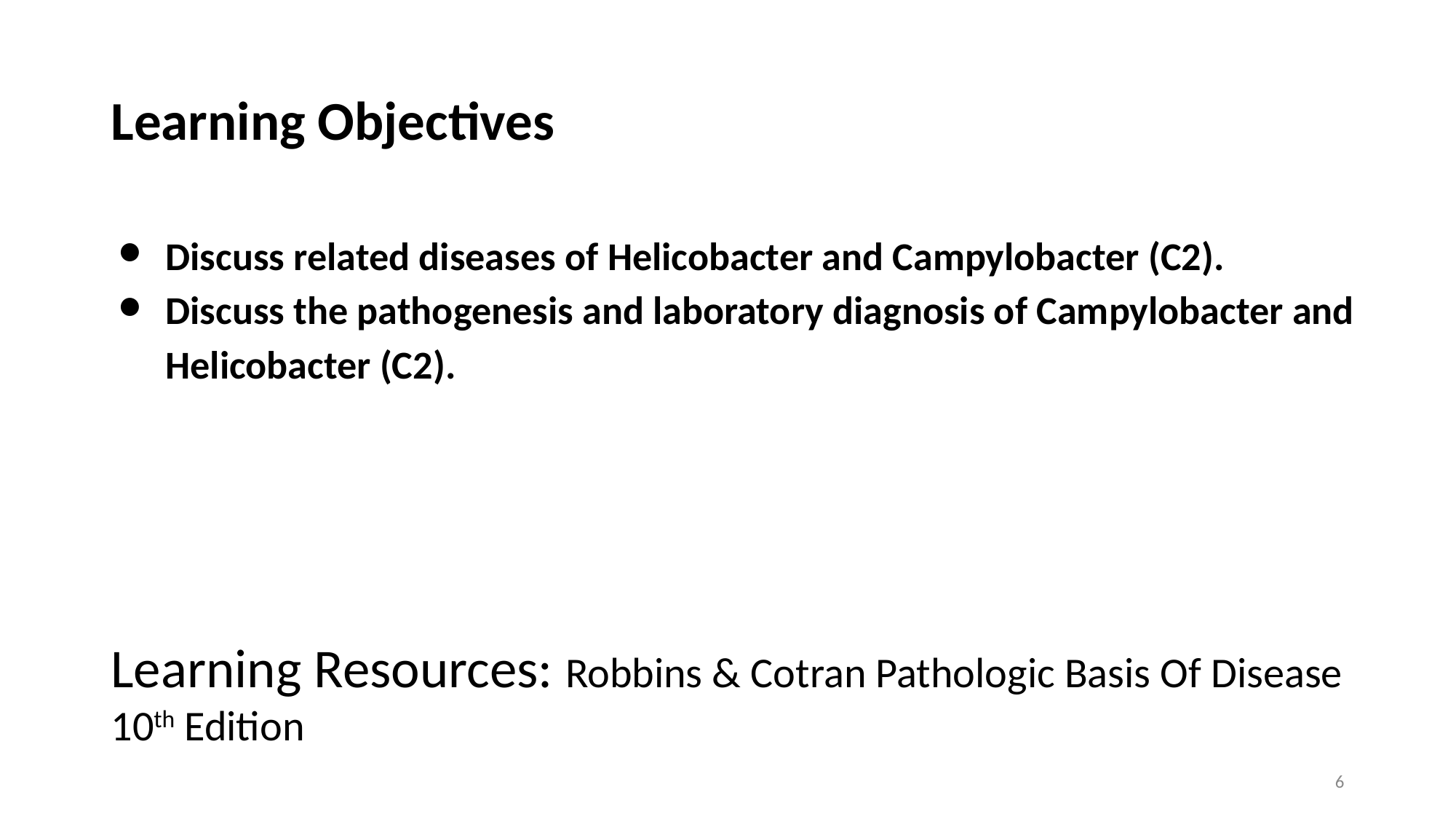

# Learning Objectives
Discuss related diseases of Helicobacter and Campylobacter (C2).
Discuss the pathogenesis and laboratory diagnosis of Campylobacter and Helicobacter (C2).
Learning Resources: Robbins & Cotran Pathologic Basis Of Disease 10th Edition
6